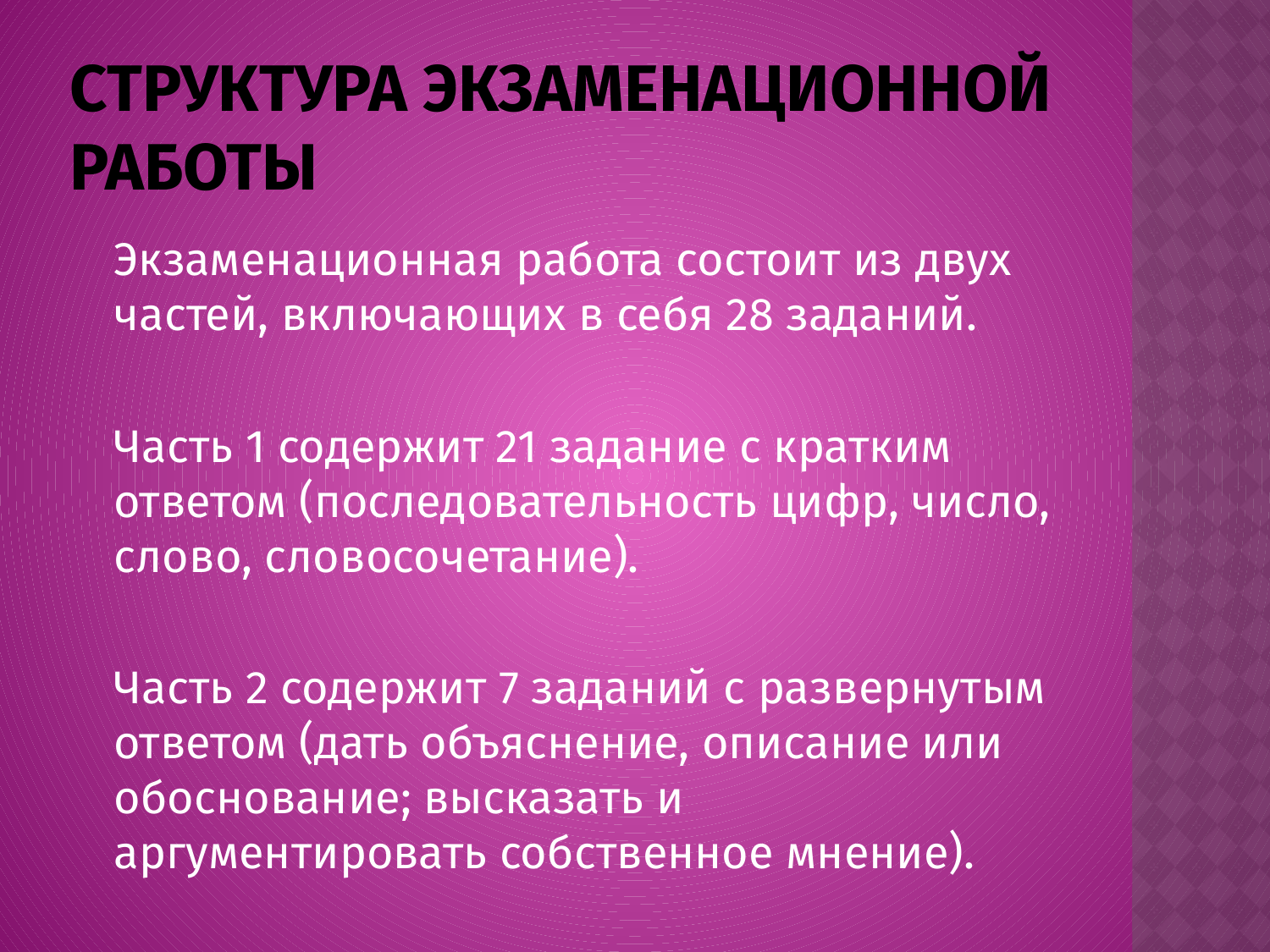

# Структура экзаменационной работы
	Экзаменационная работа состоит из двух частей, включающих в себя 28 заданий.

	Часть 1 содержит 21 задание с кратким ответом (последовательность цифр, число, слово, словосочетание).

	Часть 2 содержит 7 заданий с развернутым ответом (дать объяснение, описание или обоснование; высказать и аргументировать собственное мнение).